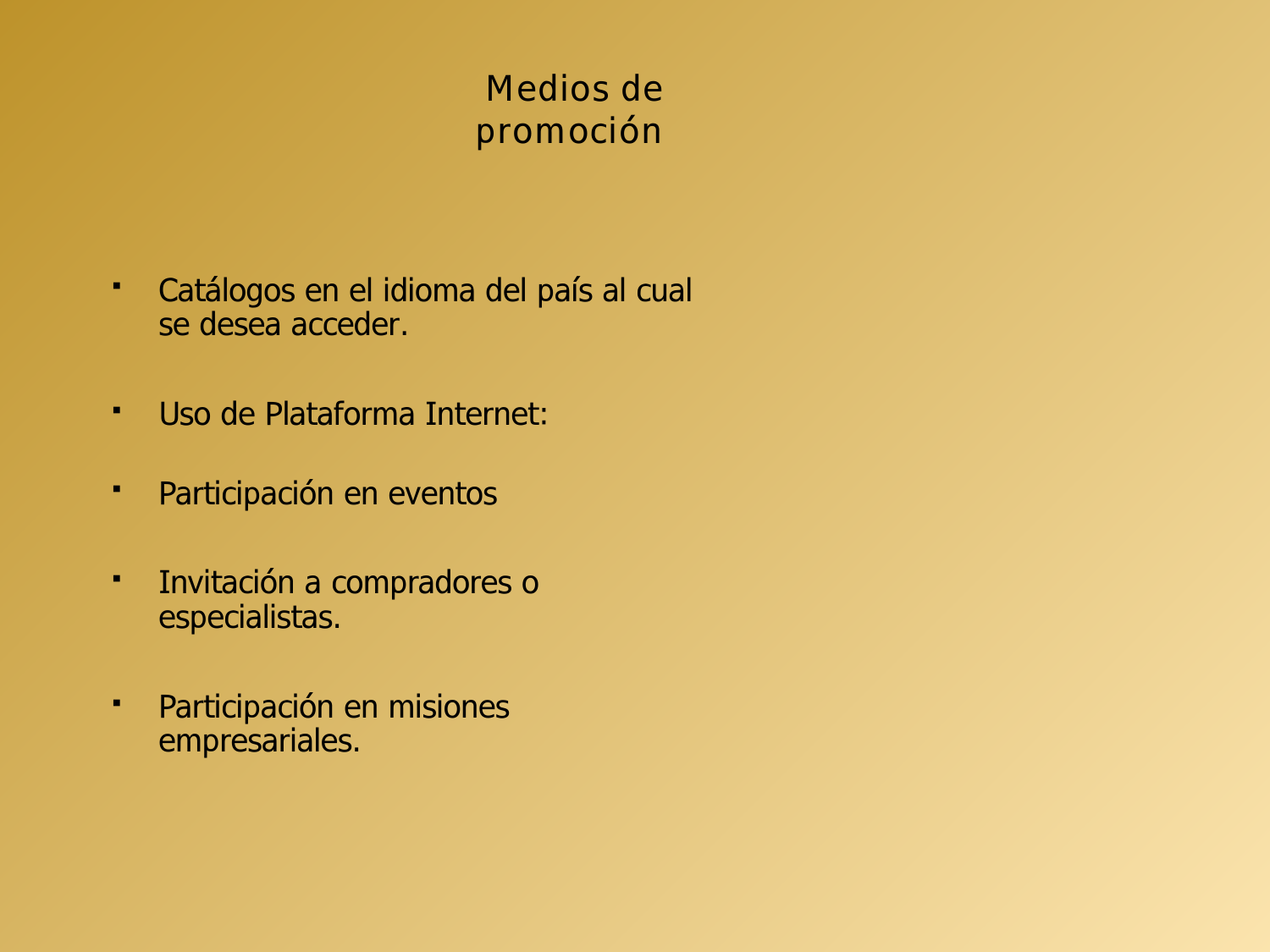

Medios de promoción
Catálogos en el idioma del país al cual se desea acceder.

Uso de Plataforma Internet:
Participación en eventos

Invitación a compradores o especialistas.

Participación en misiones empresariales.